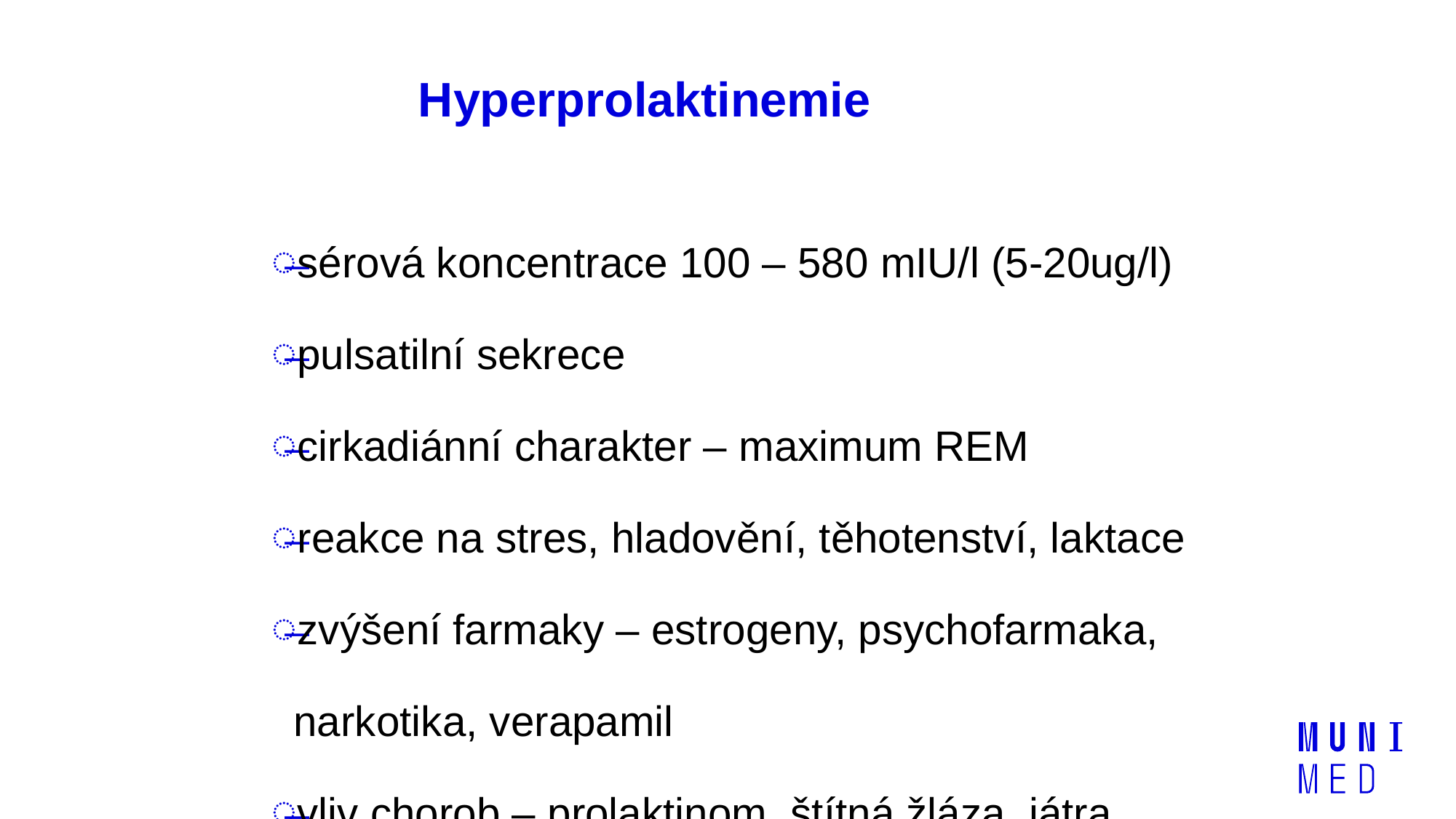

# Hyperprolaktinemie
sérová koncentrace 100 – 580 mIU/l (5-20ug/l)
pulsatilní sekrece
cirkadiánní charakter – maximum REM
reakce na stres, hladovění, těhotenství, laktace
zvýšení farmaky – estrogeny, psychofarmaka, narkotika, verapamil
vliv chorob – prolaktinom, štítná žláza, játra, ledviny